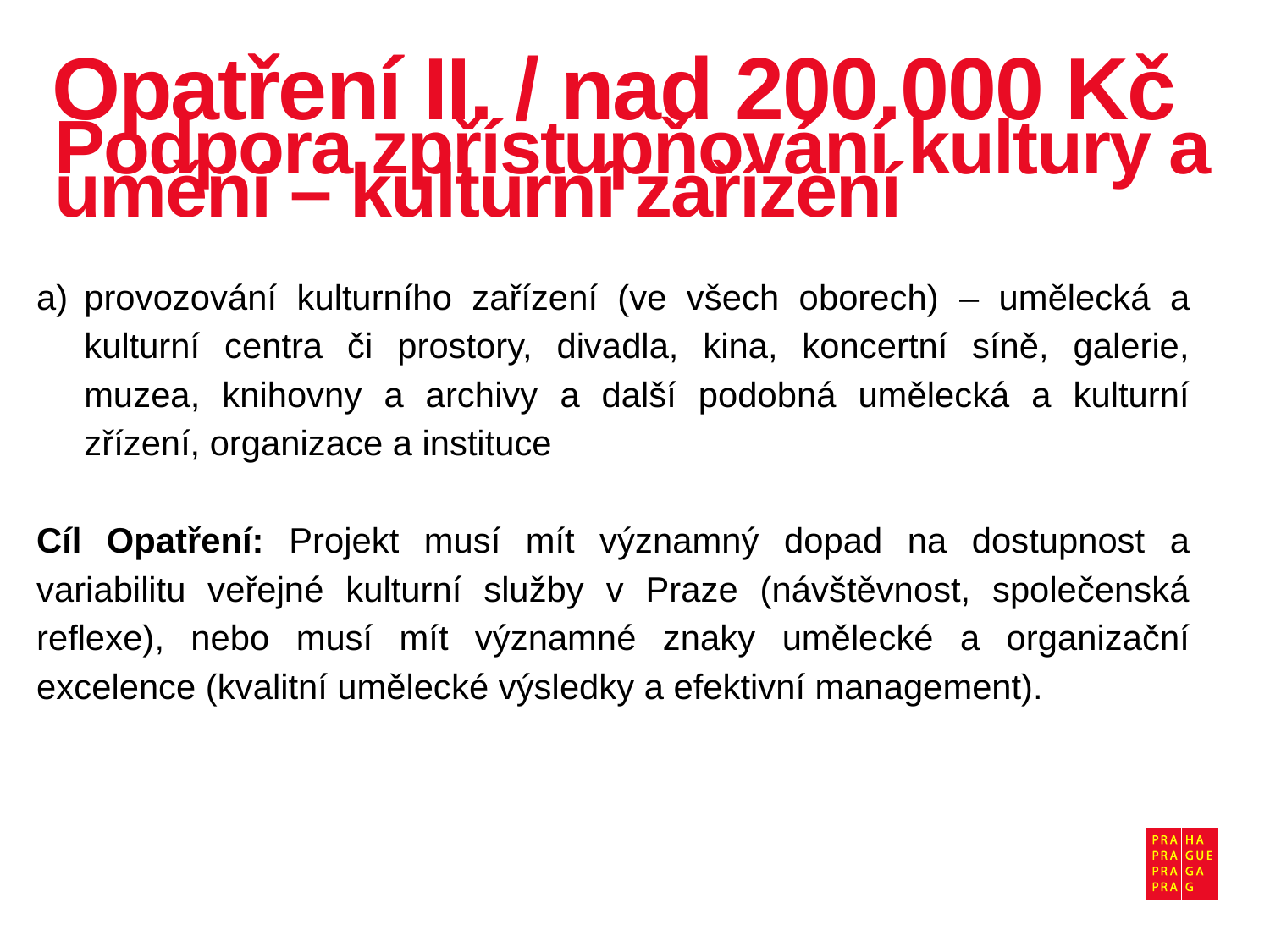

# Opatření II. / nad 200.000 Kč
Podpora zpřístupňování kultury a umění – kulturní zařízení

provozování kulturního zařízení (ve všech oborech) – umělecká a kulturní centra či prostory, divadla, kina, koncertní síně, galerie, muzea, knihovny a archivy a další podobná umělecká a kulturní zřízení, organizace a instituce

Cíl Opatření: Projekt musí mít významný dopad na dostupnost a variabilitu veřejné kulturní služby v Praze (návštěvnost, společenská reflexe), nebo musí mít významné znaky umělecké a organizační excelence (kvalitní umělecké výsledky a efektivní management).